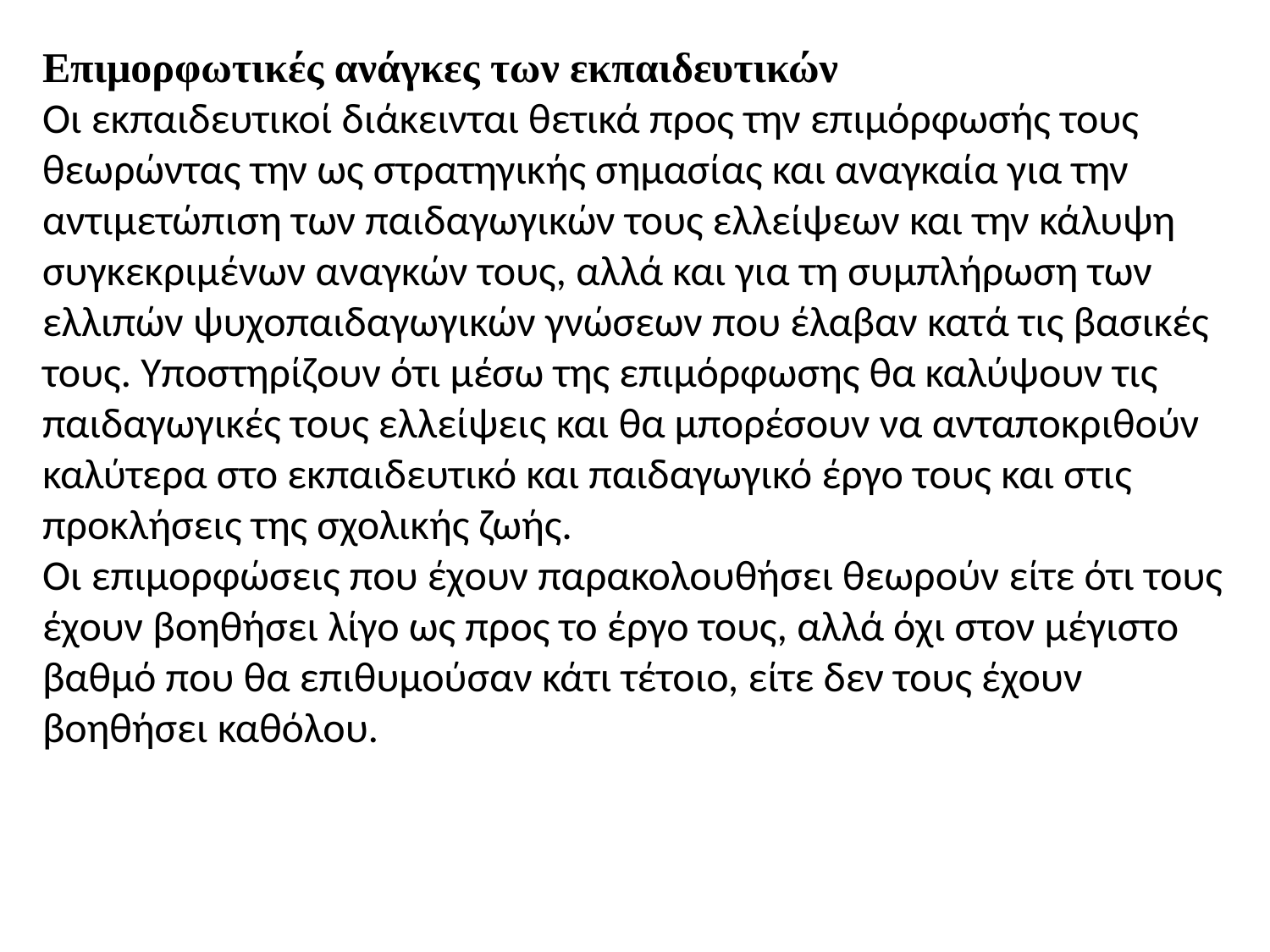

Επιμορφωτικές ανάγκες των εκπαιδευτικών
Οι εκπαιδευτικοί διάκεινται θετικά προς την επιμόρφωσής τους θεωρώντας την ως στρατηγικής σημασίας και αναγκαία για την αντιμετώπιση των παιδαγωγικών τους ελλείψεων και την κάλυψη συγκεκριμένων αναγκών τους, αλλά και για τη συμπλήρωση των ελλιπών ψυχοπαιδαγωγικών γνώσεων που έλαβαν κατά τις βασικές τους. Υποστηρίζουν ότι μέσω της επιμόρφωσης θα καλύψουν τις παιδαγωγικές τους ελλείψεις και θα μπορέσουν να ανταποκριθούν καλύτερα στο εκπαιδευτικό και παιδαγωγικό έργο τους και στις προκλήσεις της σχολικής ζωής.
Οι επιμορφώσεις που έχουν παρακολουθήσει θεωρούν είτε ότι τους έχουν βοηθήσει λίγο ως προς το έργο τους, αλλά όχι στον μέγιστο βαθμό που θα επιθυμούσαν κάτι τέτοιο, είτε δεν τους έχουν βοηθήσει καθόλου.